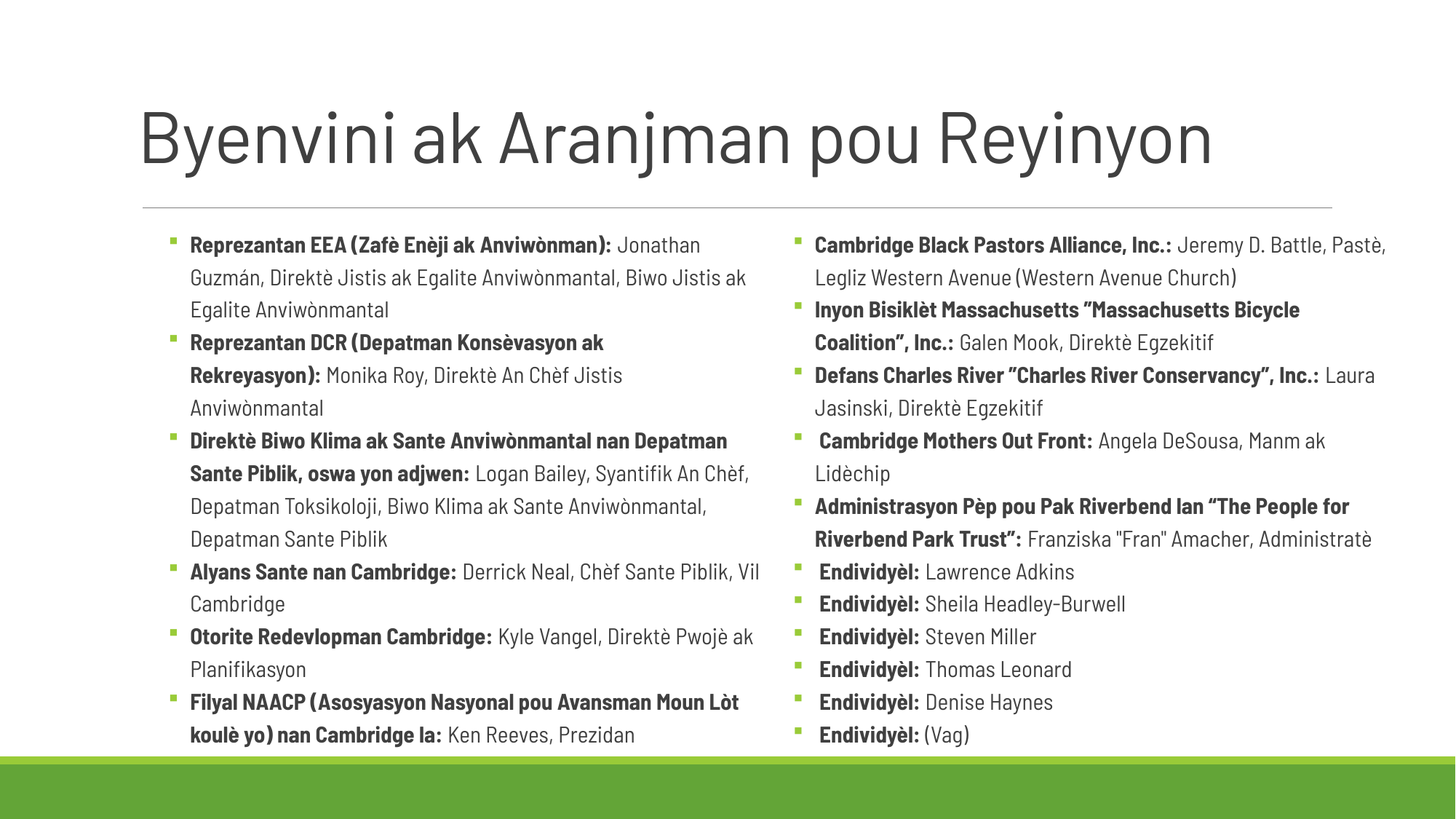

# Byenvini ak Aranjman pou Reyinyon

Reprezantan EEA (Zafè Enèji ak Anviwònman): Jonathan Guzmán, Direktè Jistis ak Egalite Anviwònmantal, Biwo Jistis ak Egalite Anviwònmantal
Reprezantan DCR (Depatman Konsèvasyon ak Rekreyasyon): Monika Roy, Direktè An Chèf Jistis Anviwònmantal
Direktè Biwo Klima ak Sante Anviwònmantal nan Depatman Sante Piblik, oswa yon adjwen: Logan Bailey, Syantifik An Chèf, Depatman Toksikoloji, Biwo Klima ak Sante Anviwònmantal, Depatman Sante Piblik
Alyans Sante nan Cambridge: Derrick Neal, Chèf Sante Piblik, Vil Cambridge
Otorite Redevlopman Cambridge: Kyle Vangel, Direktè Pwojè ak Planifikasyon
Filyal NAACP (Asosyasyon Nasyonal pou Avansman Moun Lòt koulè yo) nan Cambridge la: Ken Reeves, Prezidan
Cambridge Black Pastors Alliance, Inc.: Jeremy D. Battle, Pastè, Legliz Western Avenue (Western Avenue Church)
Inyon Bisiklèt Massachusetts ”Massachusetts Bicycle Coalition”, Inc.: Galen Mook, Direktè Egzekitif
Defans Charles River ”Charles River Conservancy”, Inc.: Laura Jasinski, Direktè Egzekitif
 Cambridge Mothers Out Front: Angela DeSousa, Manm ak Lidèchip
Administrasyon Pèp pou Pak Riverbend lan “The People for Riverbend Park Trust”: Franziska "Fran" Amacher, Administratè
 Endividyèl: Lawrence Adkins
 Endividyèl: Sheila Headley-Burwell
 Endividyèl: Steven Miller
 Endividyèl: Thomas Leonard
 Endividyèl: Denise Haynes
 Endividyèl: (Vag)